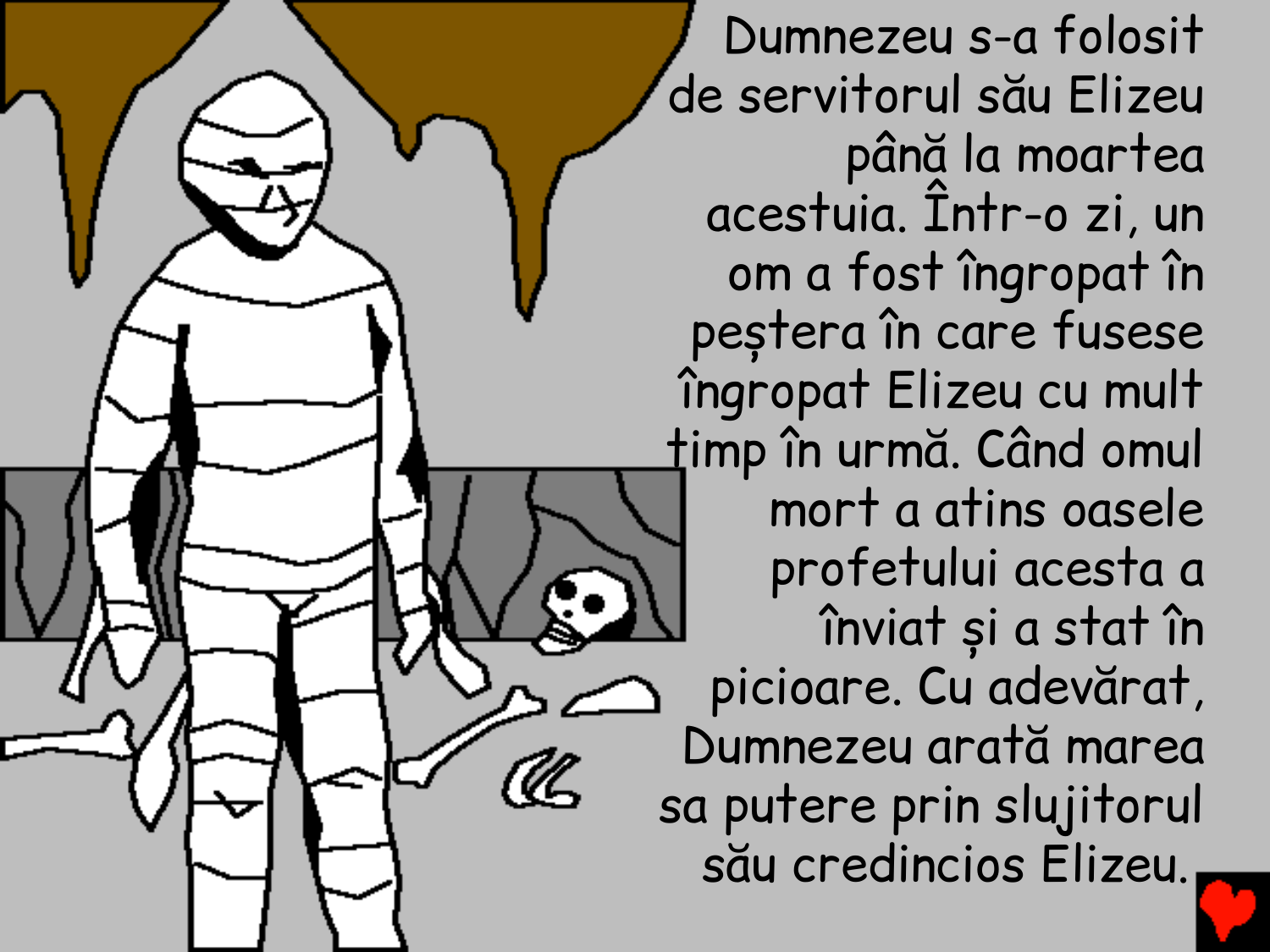

Dumnezeu s-a folosit de servitorul său Elizeu până la moartea acestuia. Într-o zi, un om a fost îngropat în peștera în care fusese îngropat Elizeu cu mult timp în urmă. Când omul mort a atins oasele profetului acesta a înviat și a stat în picioare. Cu adevărat, Dumnezeu arată marea sa putere prin slujitorul său credincios Elizeu.